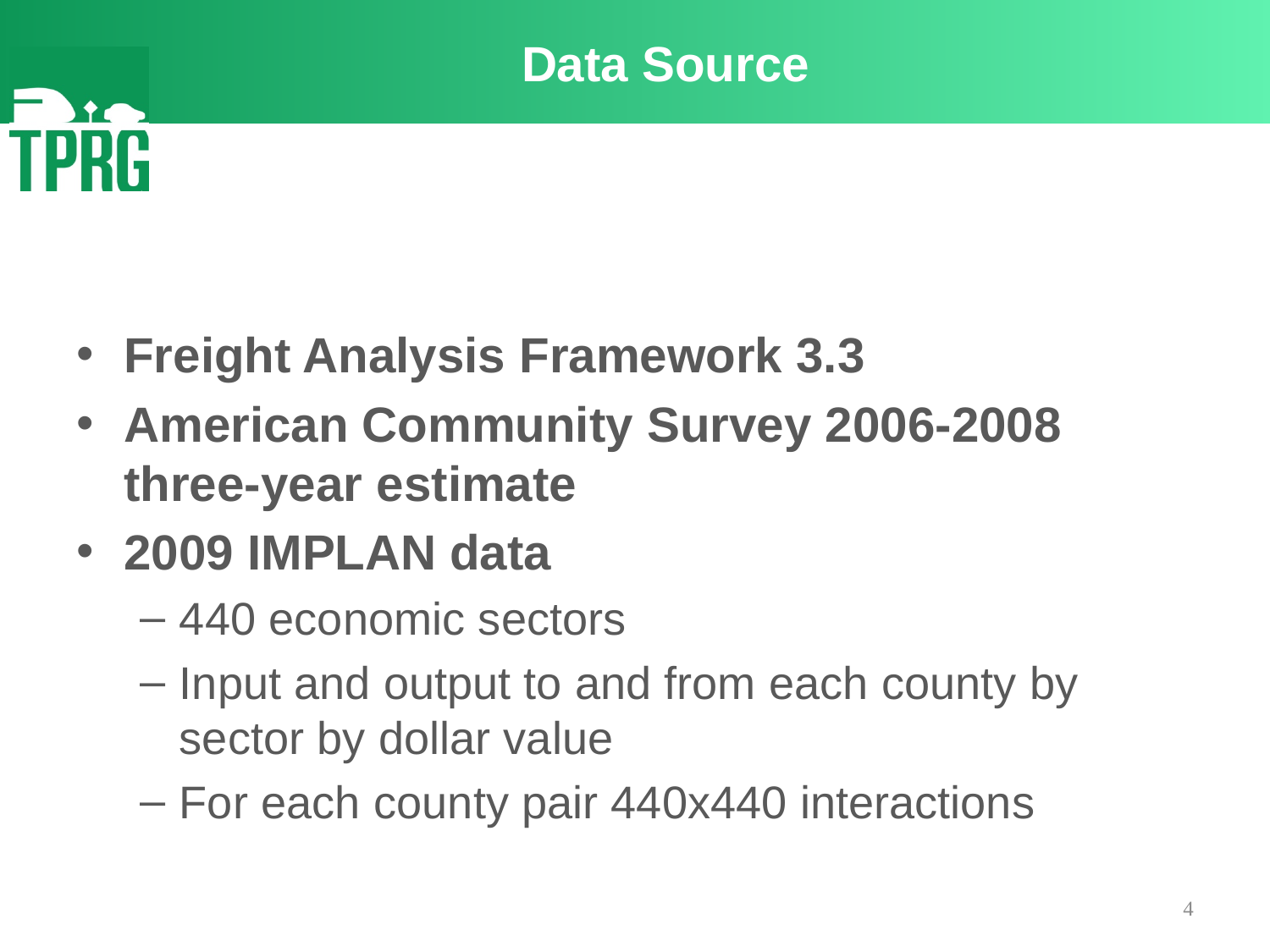

# Data Source
Freight Analysis Framework 3.3
American Community Survey 2006-2008 three-year estimate
2009 IMPLAN data
440 economic sectors
Input and output to and from each county by sector by dollar value
For each county pair 440x440 interactions

4